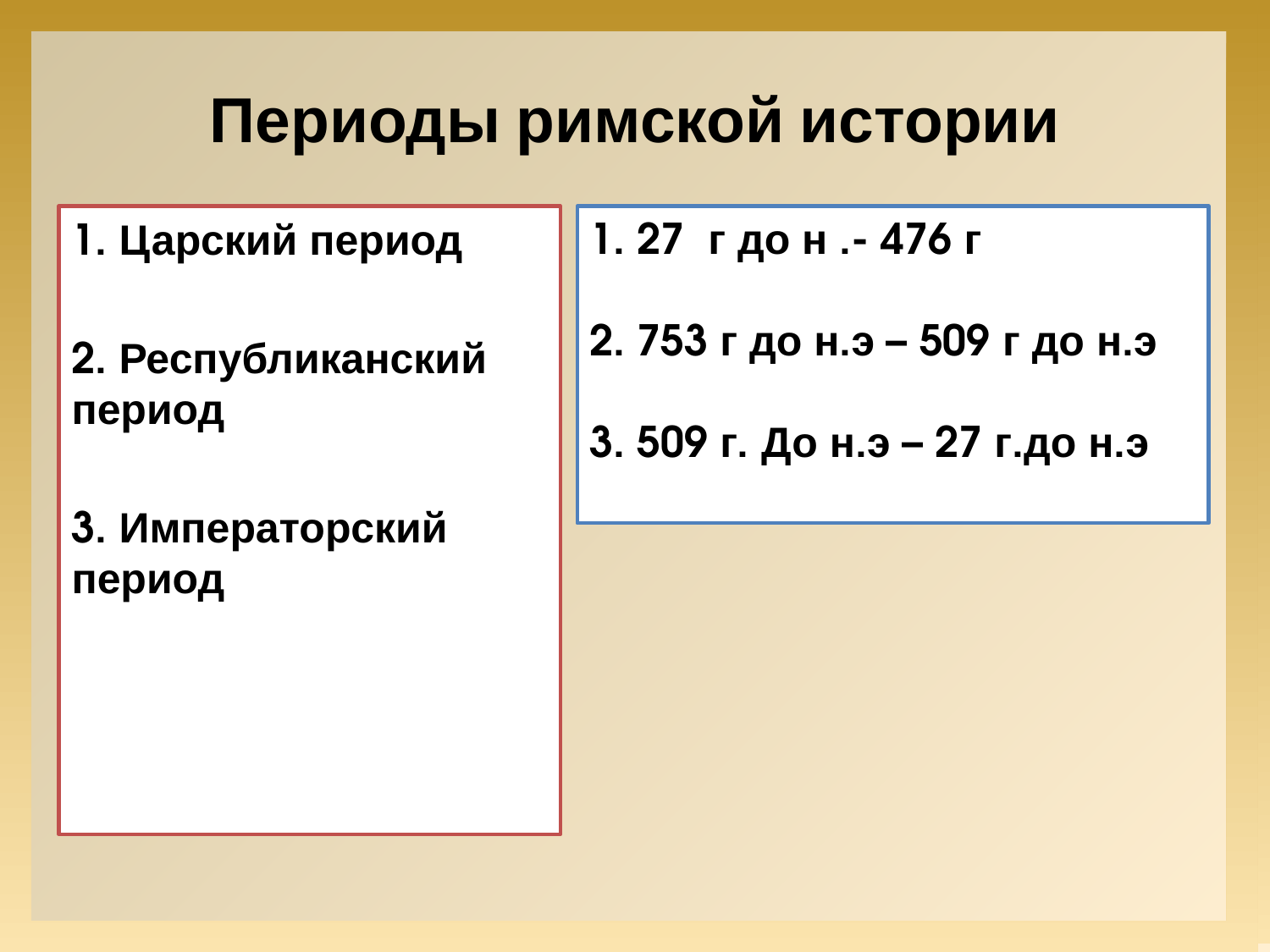

# Периоды римской истории
1. Царский период

2. Республиканский период

3. Императорский период
1. 27  г до н .- 476 г

2. 753 г до н.э – 509 г до н.э

3. 509 г. До н.э – 27 г.до н.э